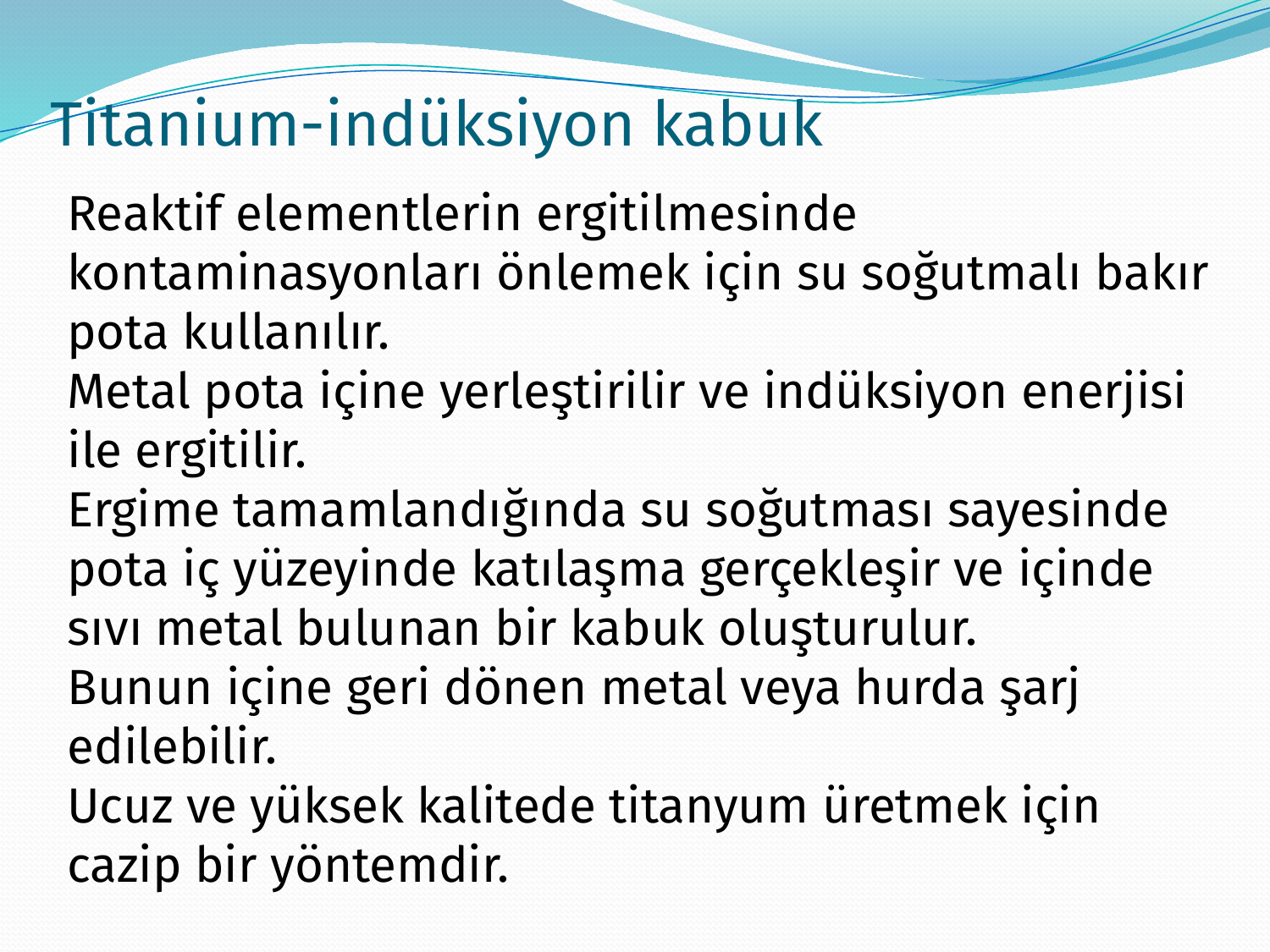

# Titanium-indüksiyon kabuk
Reaktif elementlerin ergitilmesinde kontaminasyonları önlemek için su soğutmalı bakır pota kullanılır.
Metal pota içine yerleştirilir ve indüksiyon enerjisi ile ergitilir.
Ergime tamamlandığında su soğutması sayesinde pota iç yüzeyinde katılaşma gerçekleşir ve içinde sıvı metal bulunan bir kabuk oluşturulur.
Bunun içine geri dönen metal veya hurda şarj edilebilir.
Ucuz ve yüksek kalitede titanyum üretmek için cazip bir yöntemdir.